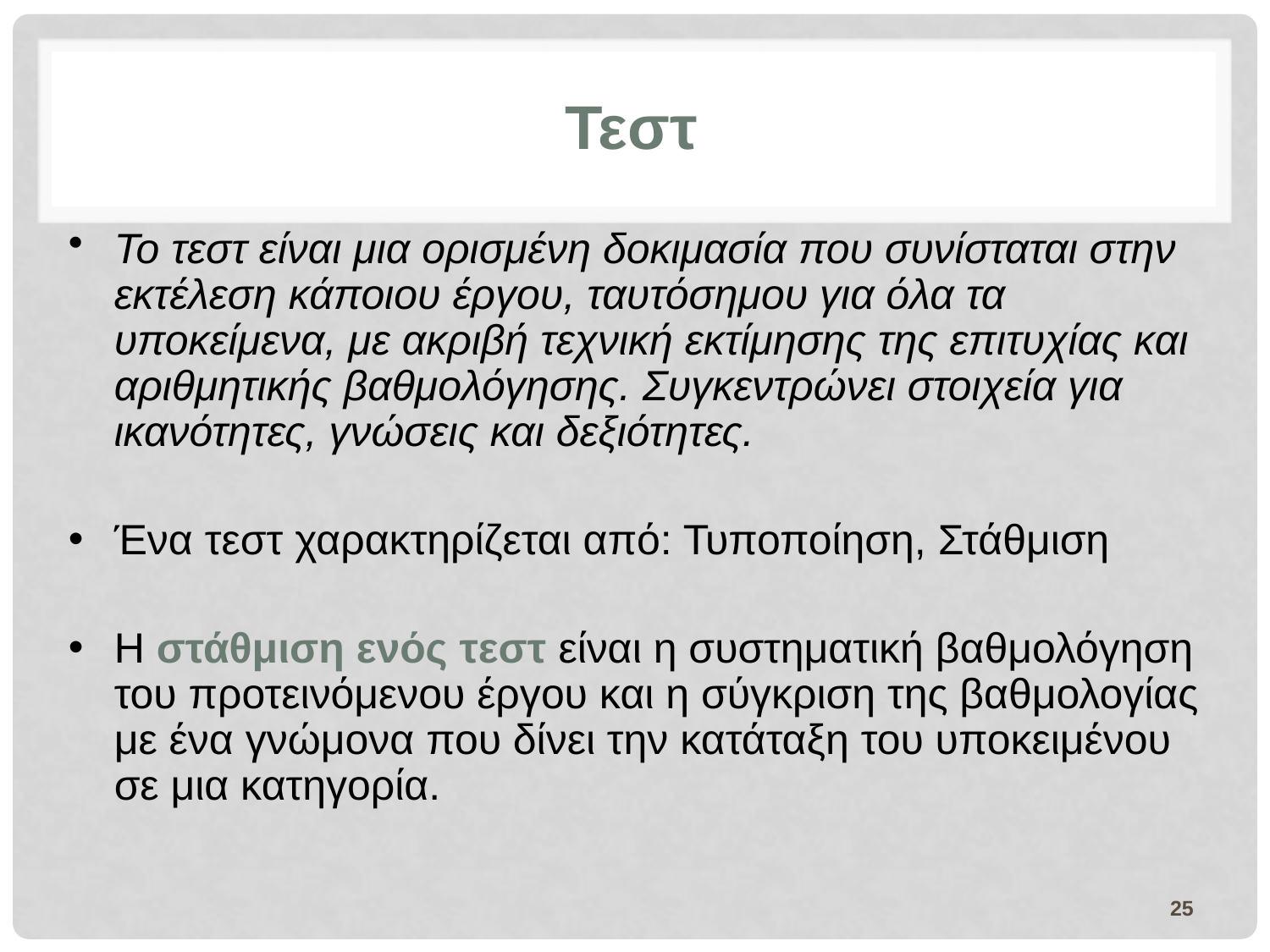

Τεστ
Το τεστ είναι μια ορισμένη δοκιμασία που συνίσταται στην εκτέλεση κάποιου έργου, ταυτόσημου για όλα τα υποκείμενα, με ακριβή τεχνική εκτίμησης της επιτυχίας και αριθμητικής βαθμολόγησης. Συγκεντρώνει στοιχεία για ικανότητες, γνώσεις και δεξιότητες.

Ένα τεστ χαρακτηρίζεται από: Τυποποίηση, Στάθμιση

H στάθμιση ενός τεστ είναι η συστηματική βαθμολόγηση του προτεινόμενου έργου και η σύγκριση της βαθμολογίας με ένα γνώμονα που δίνει την κατάταξη του υποκειμένου σε μια κατηγορία.
25